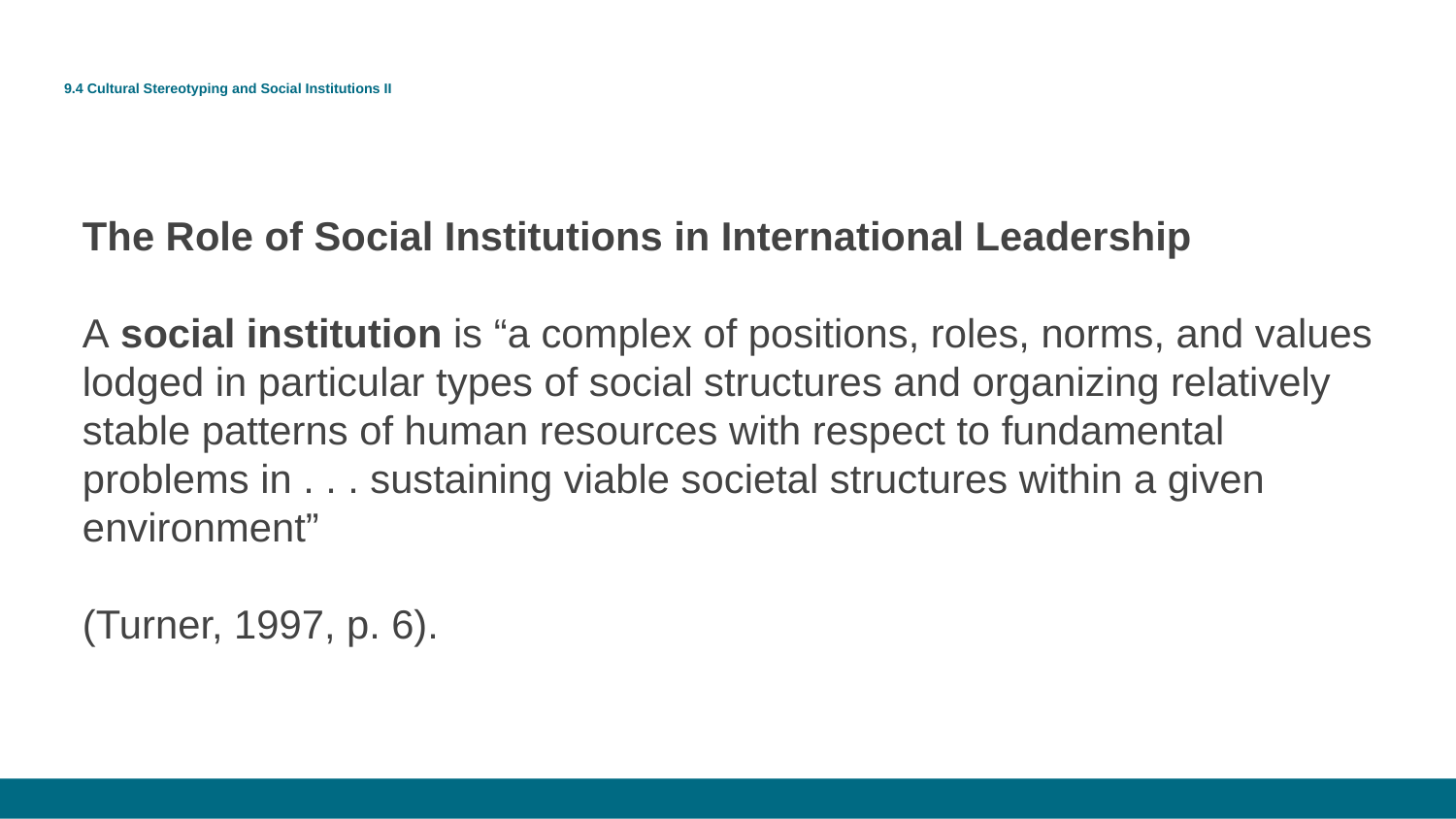

# 9.4 Cultural Stereotyping and Social Institutions II
The Role of Social Institutions in International Leadership

A social institution is “a complex of positions, roles, norms, and values lodged in particular types of social structures and organizing relatively stable patterns of human resources with respect to fundamental problems in . . . sustaining viable societal structures within a given environment”

(Turner, 1997, p. 6).